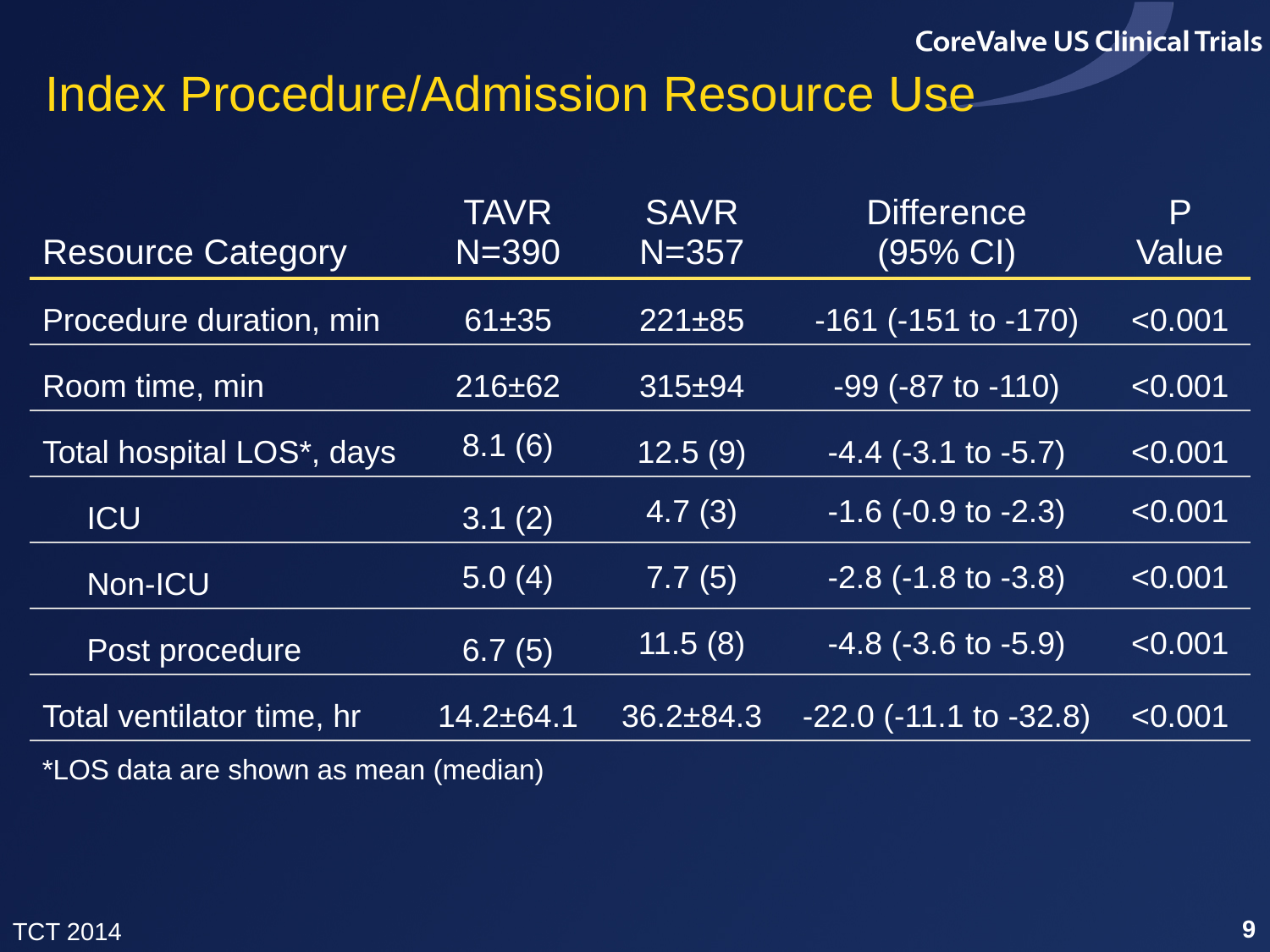

# Index Procedure/Admission Resource Use
| Resource Category | TAVR N=390 | SAVR N=357 | Difference (95% CI) | P Value |
| --- | --- | --- | --- | --- |
| Procedure duration, min | 61±35 | 221±85 | -161 (-151 to -170) | <0.001 |
| Room time, min | 216±62 | 315±94 | -99 (-87 to -110) | <0.001 |
| Total hospital LOS\*, days | 8.1 (6) | 12.5 (9) | -4.4 (-3.1 to -5.7) | <0.001 |
| ICU | 3.1 (2) | 4.7 (3) | -1.6 (-0.9 to -2.3) | <0.001 |
| Non-ICU | 5.0 (4) | 7.7 (5) | -2.8 (-1.8 to -3.8) | <0.001 |
| Post procedure | 6.7 (5) | 11.5 (8) | -4.8 (-3.6 to -5.9) | <0.001 |
| Total ventilator time, hr | 14.2±64.1 | 36.2±84.3 | -22.0 (-11.1 to -32.8) | <0.001 |
*LOS data are shown as mean (median)
9
TCT 2014